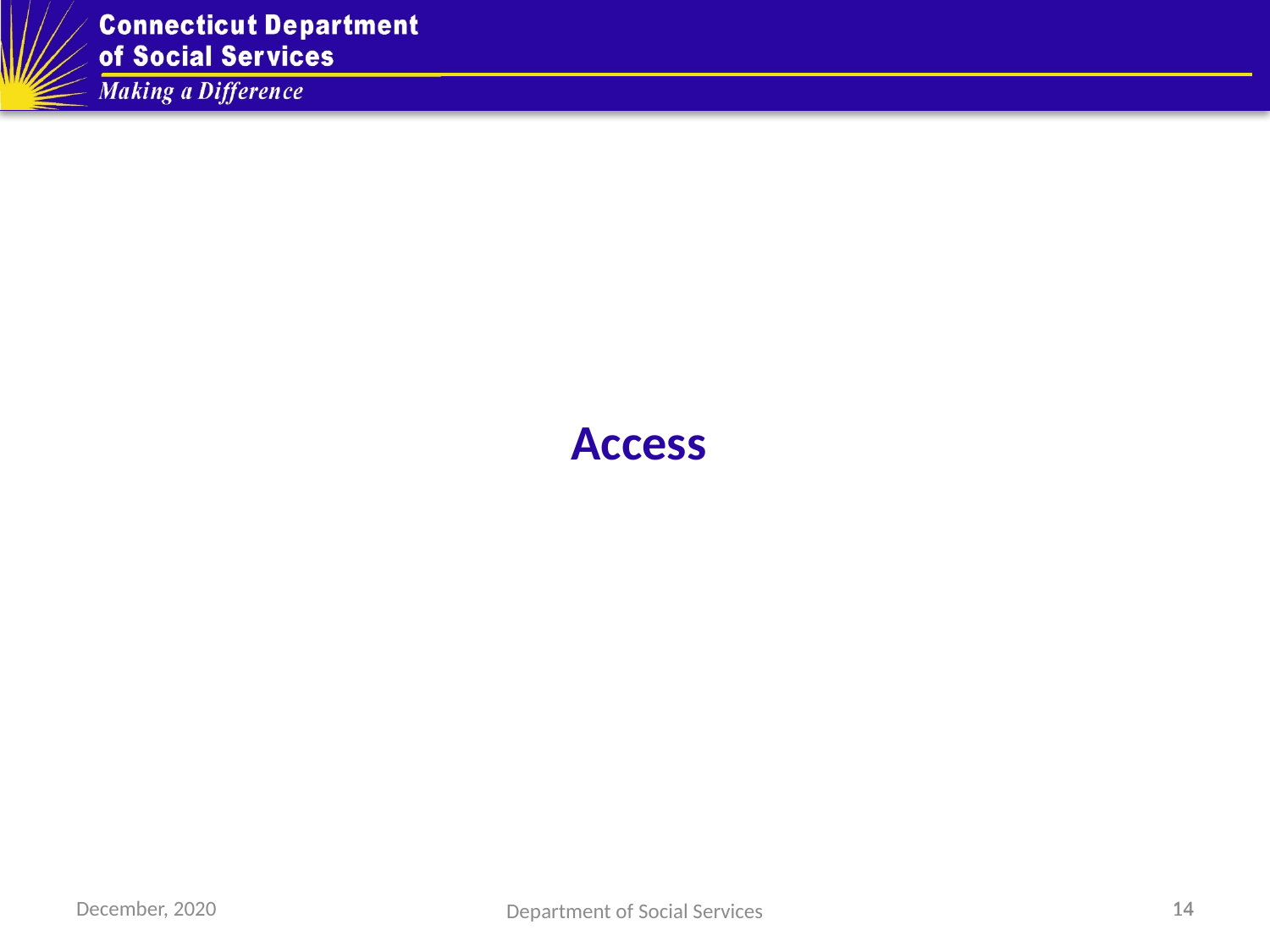

Access
December, 2020
14
14
Department of Social Services